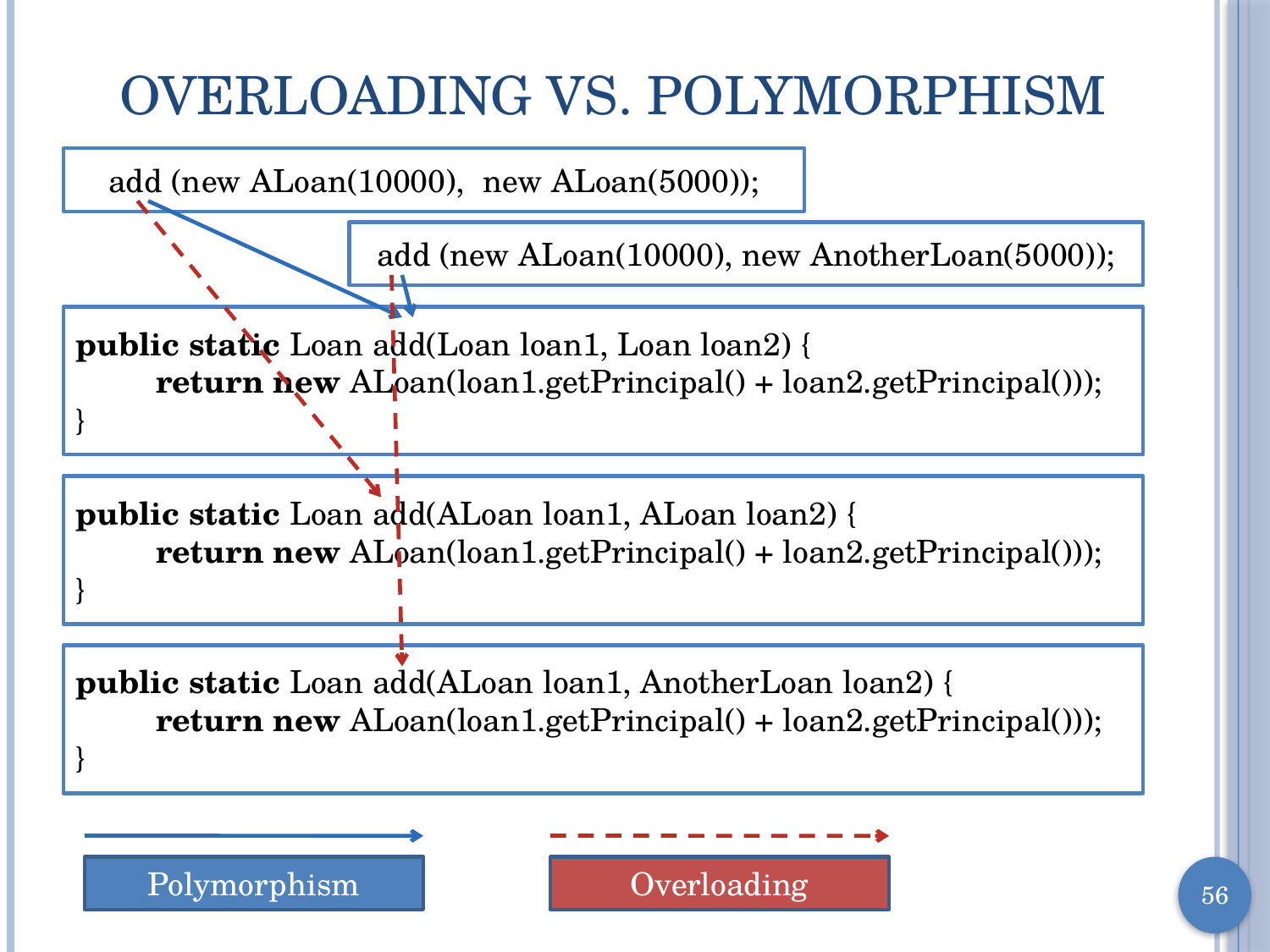

# Overloading vs. Polymorphism
add (new ALoan(10000),  new ALoan(5000));
add (new ALoan(10000), new AnotherLoan(5000));
public static Loan add(Loan loan1, Loan loan2) {
         return new ALoan(loan1.getPrincipal() + loan2.getPrincipal()));
}
public static Loan add(ALoan loan1, ALoan loan2) {
         return new ALoan(loan1.getPrincipal() + loan2.getPrincipal()));
}
public static Loan add(ALoan loan1, AnotherLoan loan2) {
         return new ALoan(loan1.getPrincipal() + loan2.getPrincipal()));
}
Polymorphism
Overloading